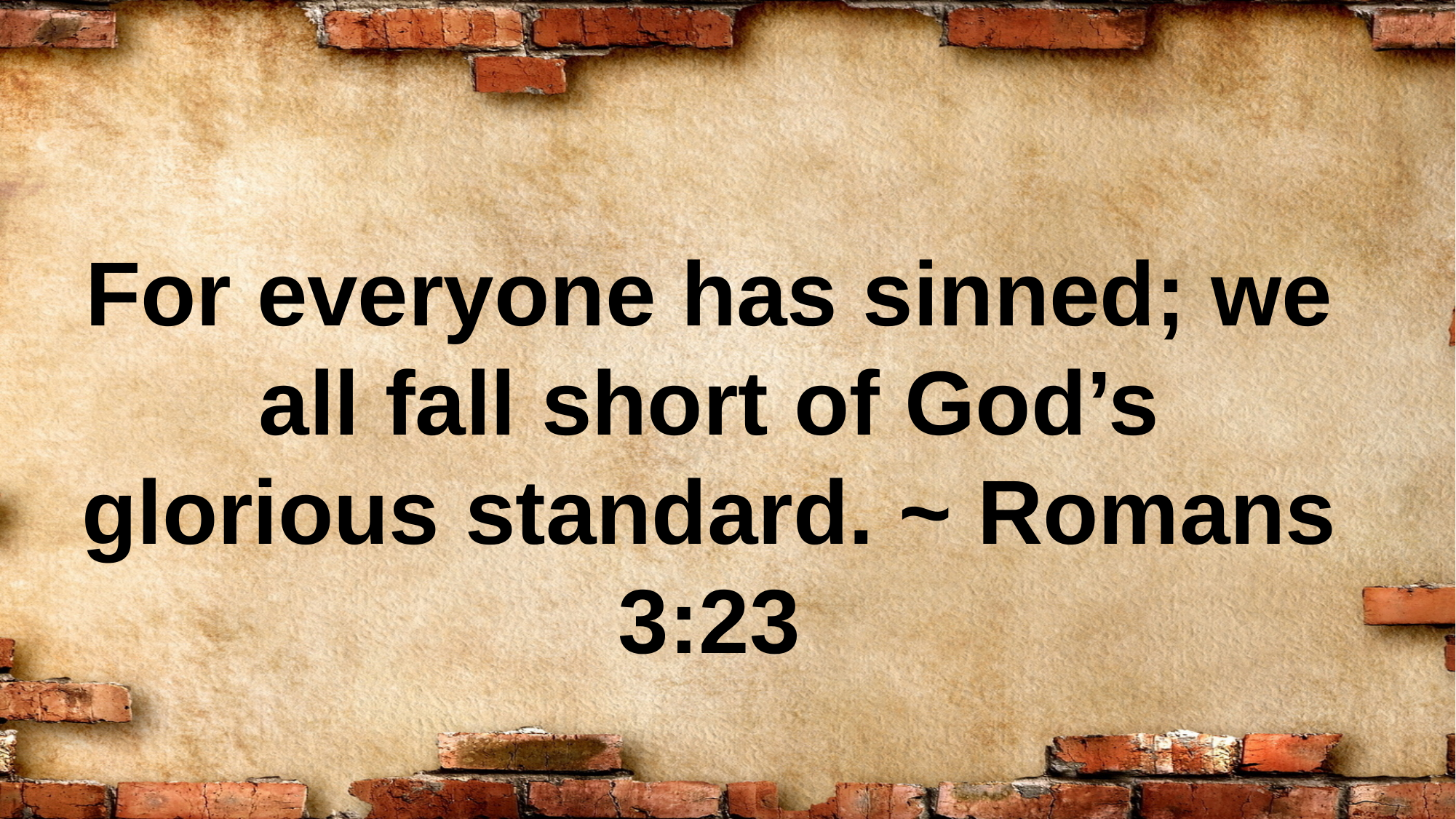

For everyone has sinned; we all fall short of God’s glorious standard. ~ Romans 3:23